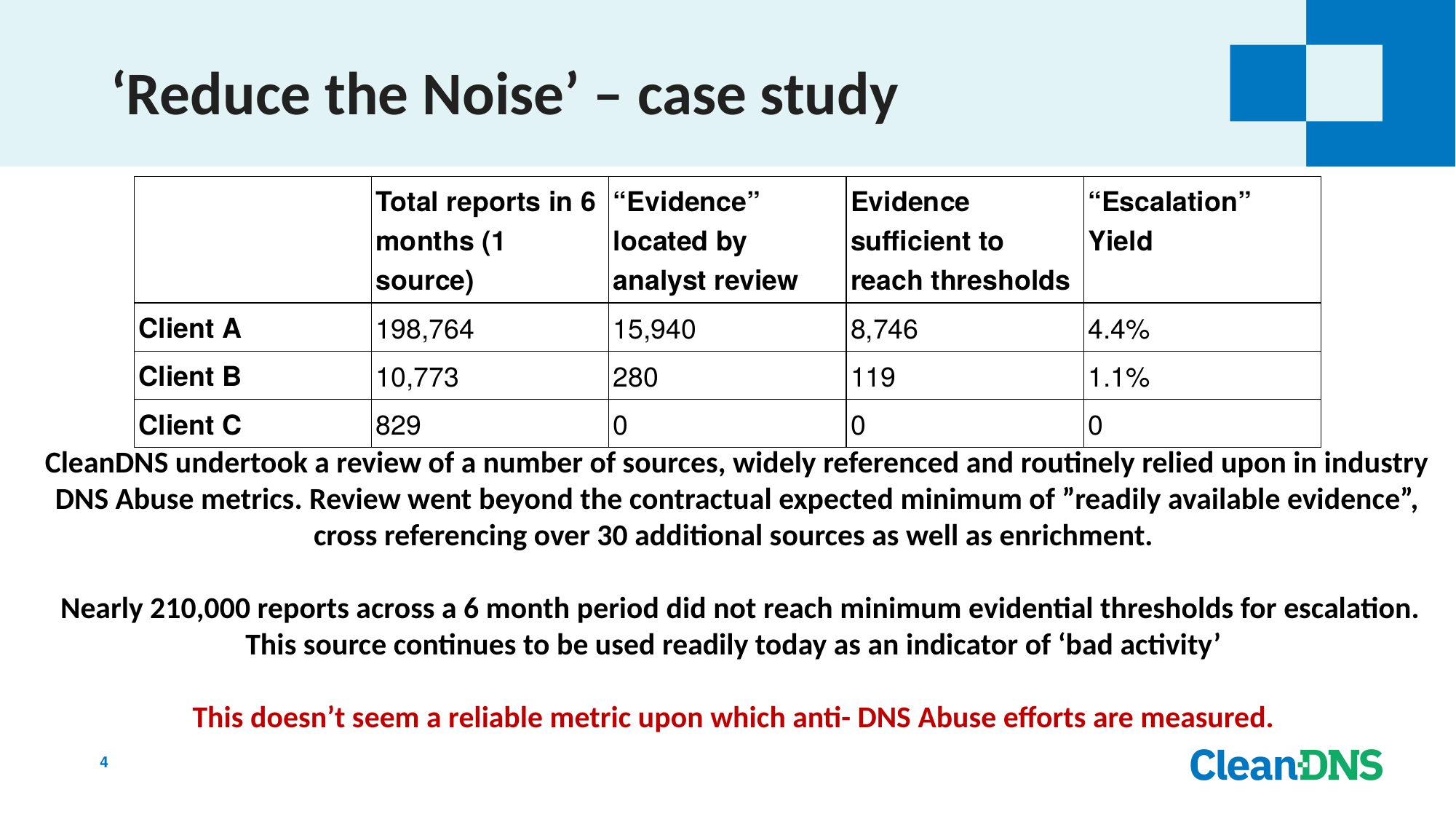

# ‘Reduce the Noise’ – case study
|  | Total reports in 6 months (1 source) | “Evidence” located by analyst review | Evidence sufficient to reach thresholds | “Escalation” Yield |
| --- | --- | --- | --- | --- |
| Client A | 198,764 | 15,940 | 8,746 | 4.4% |
| Client B | 10,773 | 280 | 119 | 1.1% |
| Client C | 829 | 0 | 0 | 0 |
CleanDNS undertook a review of a number of sources, widely referenced and routinely relied upon in industry DNS Abuse metrics. Review went beyond the contractual expected minimum of ”readily available evidence”, cross referencing over 30 additional sources as well as enrichment.

 Nearly 210,000 reports across a 6 month period did not reach minimum evidential thresholds for escalation. This source continues to be used readily today as an indicator of ‘bad activity’

 This doesn’t seem a reliable metric upon which anti- DNS Abuse efforts are measured.
4